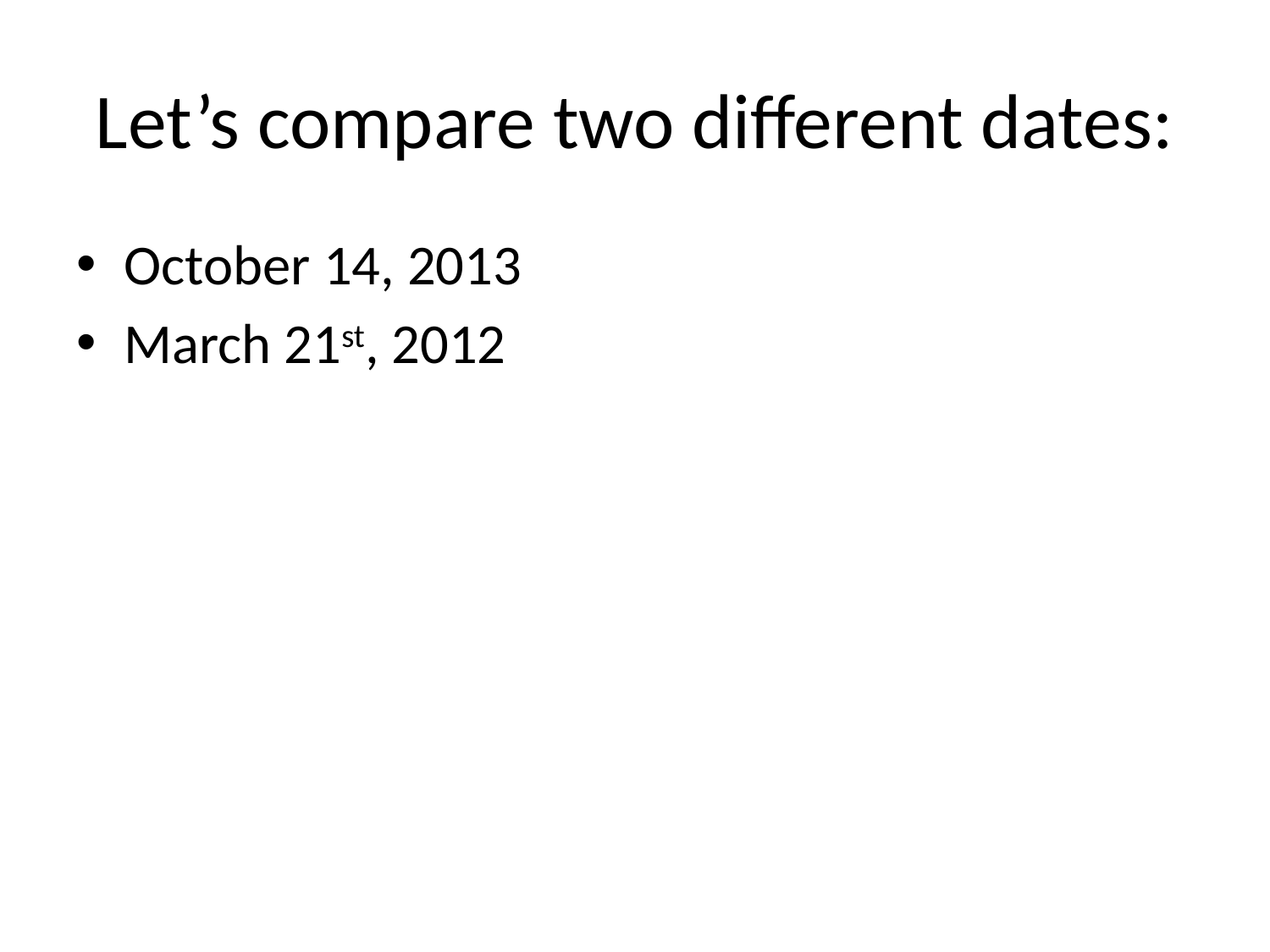

# Let’s compare two different dates:
October 14, 2013
March 21st, 2012